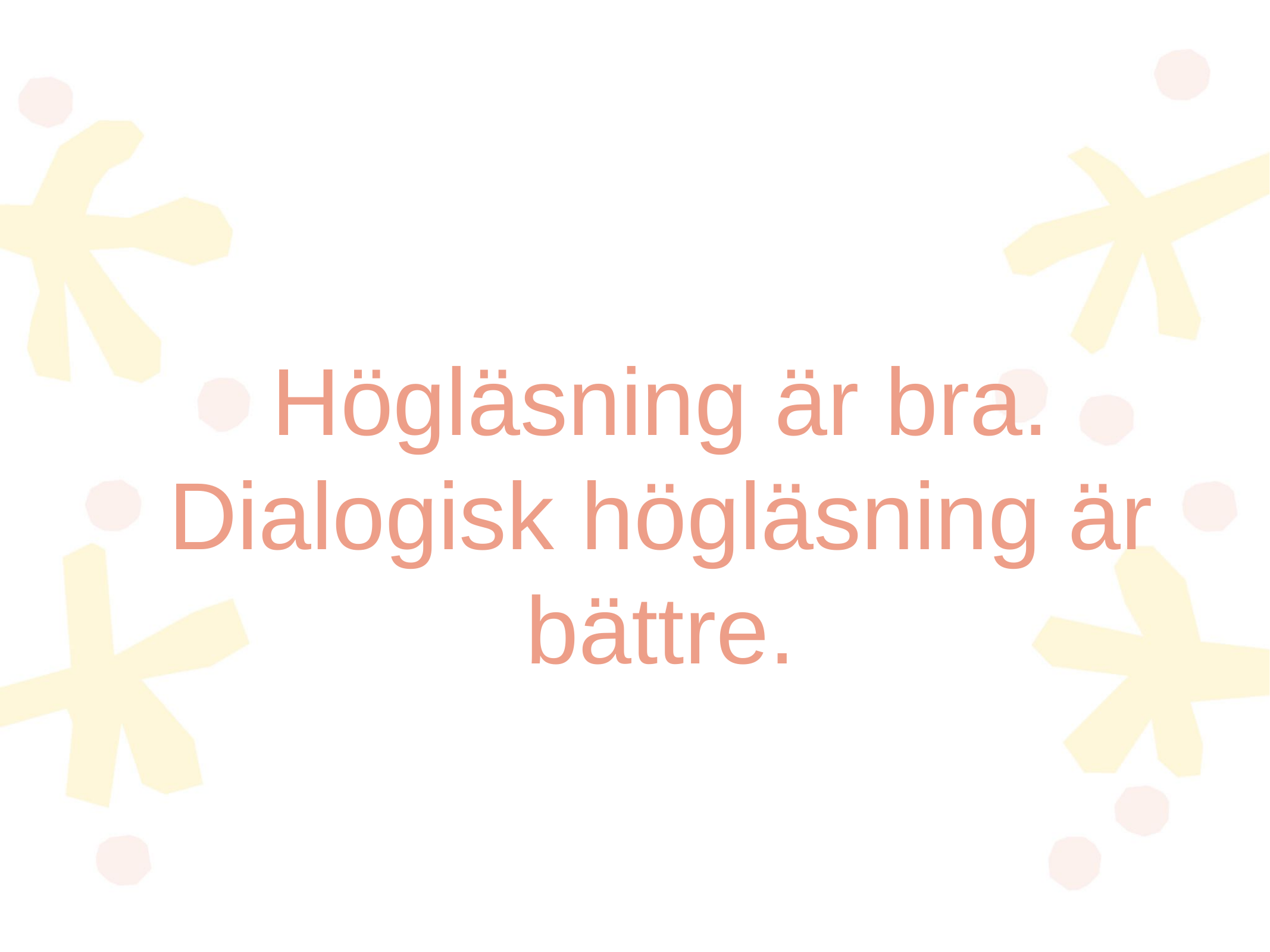

# Högläsning är bra.
Dialogisk högläsning är bättre.